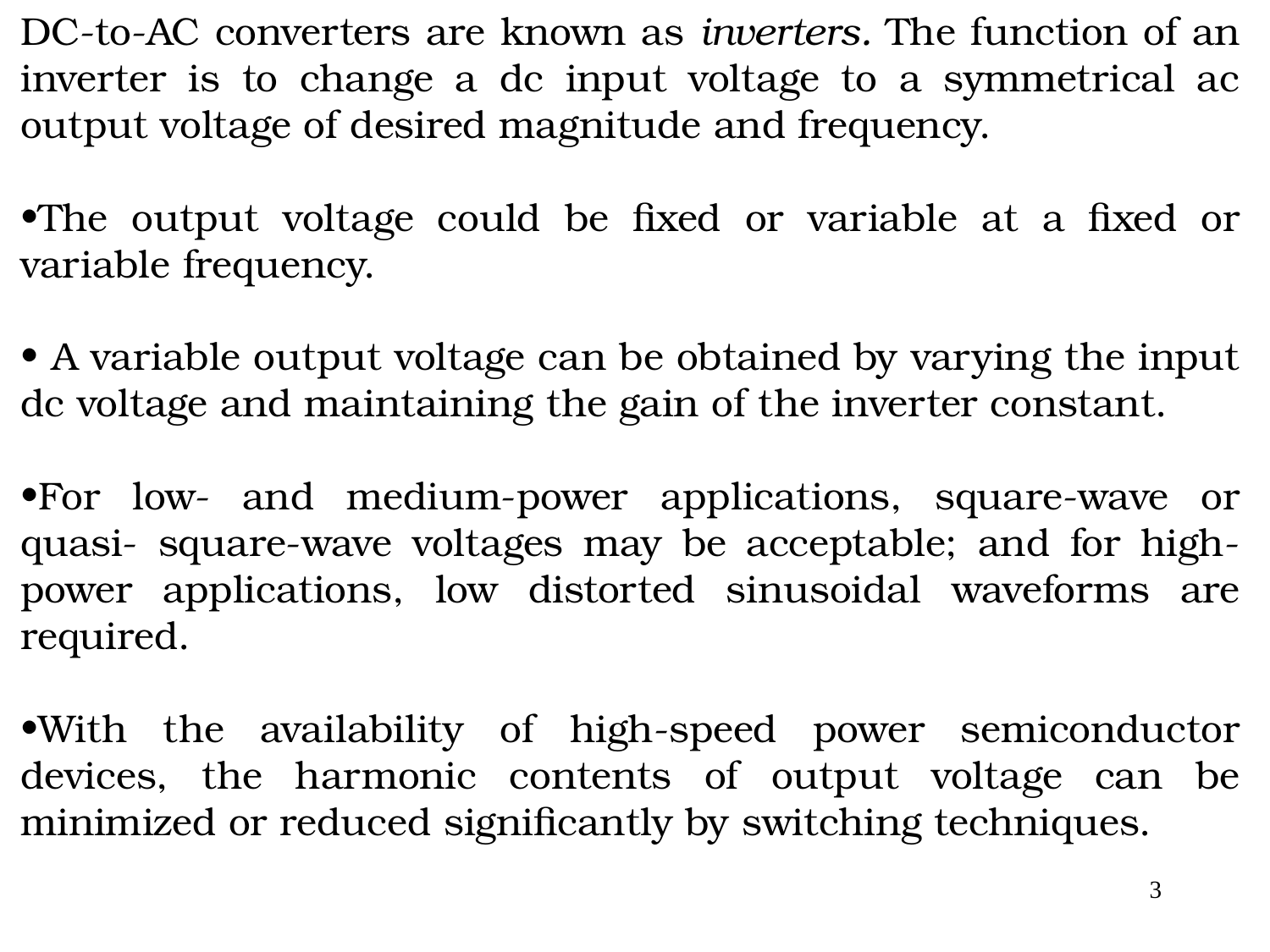

DC-to-AC converters are known as inverters. The function of an inverter is to change a dc input voltage to a symmetrical ac output voltage of desired magnitude and frequency.

•The output voltage could be fixed or variable at a fixed or variable frequency.

• A variable output voltage can be obtained by varying the input dc voltage and maintaining the gain of the inverter constant.

•For low- and medium-power applications, square-wave or quasi- square-wave voltages may be acceptable; and for high-power applications, low distorted sinusoidal waveforms are required.

•With the availability of high-speed power semiconductor devices, the harmonic contents of output voltage can be minimized or reduced significantly by switching techniques.
3